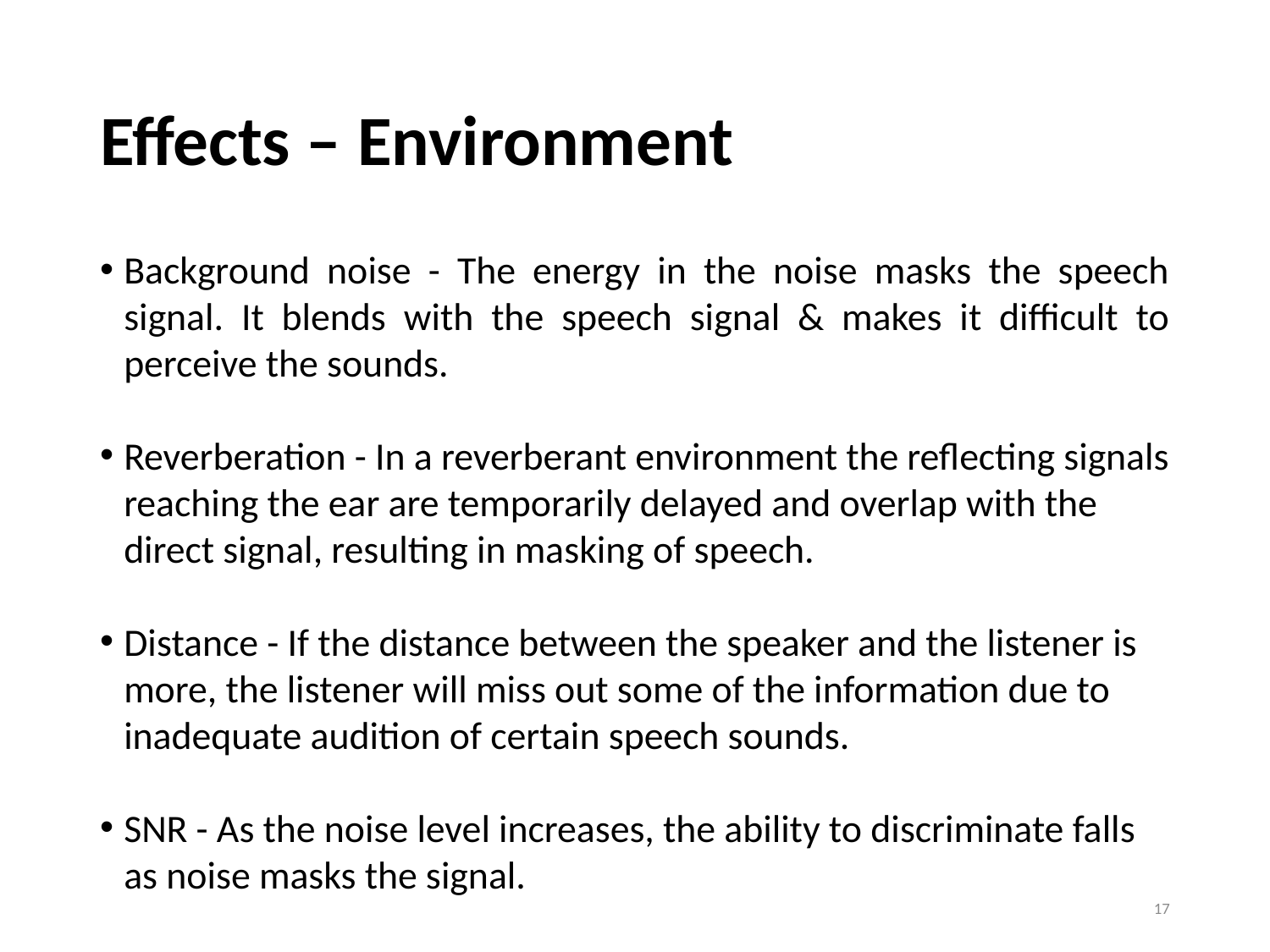

# Effects – Environment
Background noise - The energy in the noise masks the speech signal. It blends with the speech signal & makes it difficult to perceive the sounds.

Reverberation - In a reverberant environment the reflecting signals reaching the ear are temporarily delayed and overlap with the direct signal, resulting in masking of speech.

Distance - If the distance between the speaker and the listener is more, the listener will miss out some of the information due to inadequate audition of certain speech sounds.

SNR - As the noise level increases, the ability to discriminate falls as noise masks the signal.

17